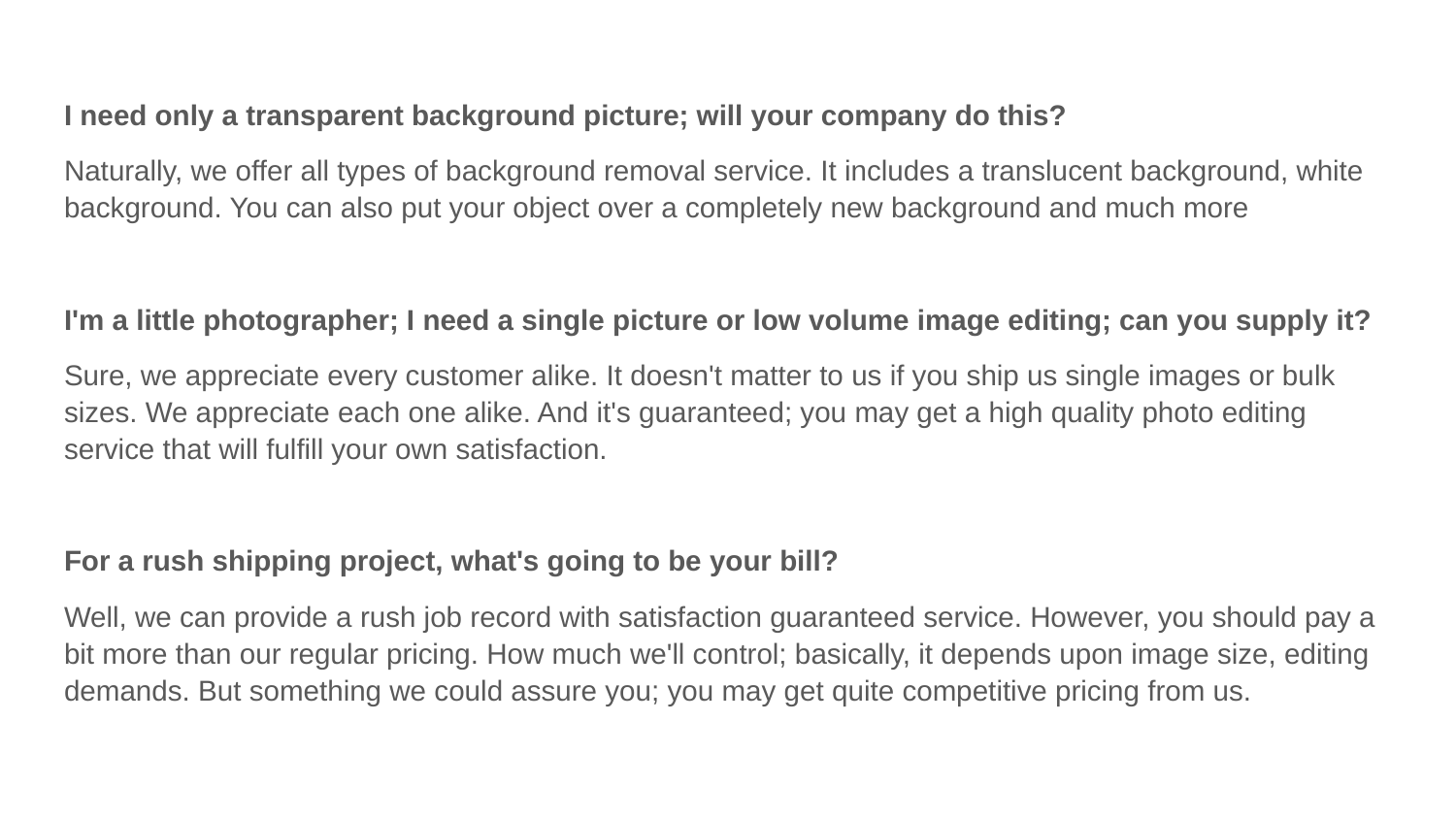

I need only a transparent background picture; will your company do this?
Naturally, we offer all types of background removal service. It includes a translucent background, white background. You can also put your object over a completely new background and much more

I'm a little photographer; I need a single picture or low volume image editing; can you supply it?
Sure, we appreciate every customer alike. It doesn't matter to us if you ship us single images or bulk sizes. We appreciate each one alike. And it's guaranteed; you may get a high quality photo editing service that will fulfill your own satisfaction.

For a rush shipping project, what's going to be your bill?
Well, we can provide a rush job record with satisfaction guaranteed service. However, you should pay a bit more than our regular pricing. How much we'll control; basically, it depends upon image size, editing demands. But something we could assure you; you may get quite competitive pricing from us.